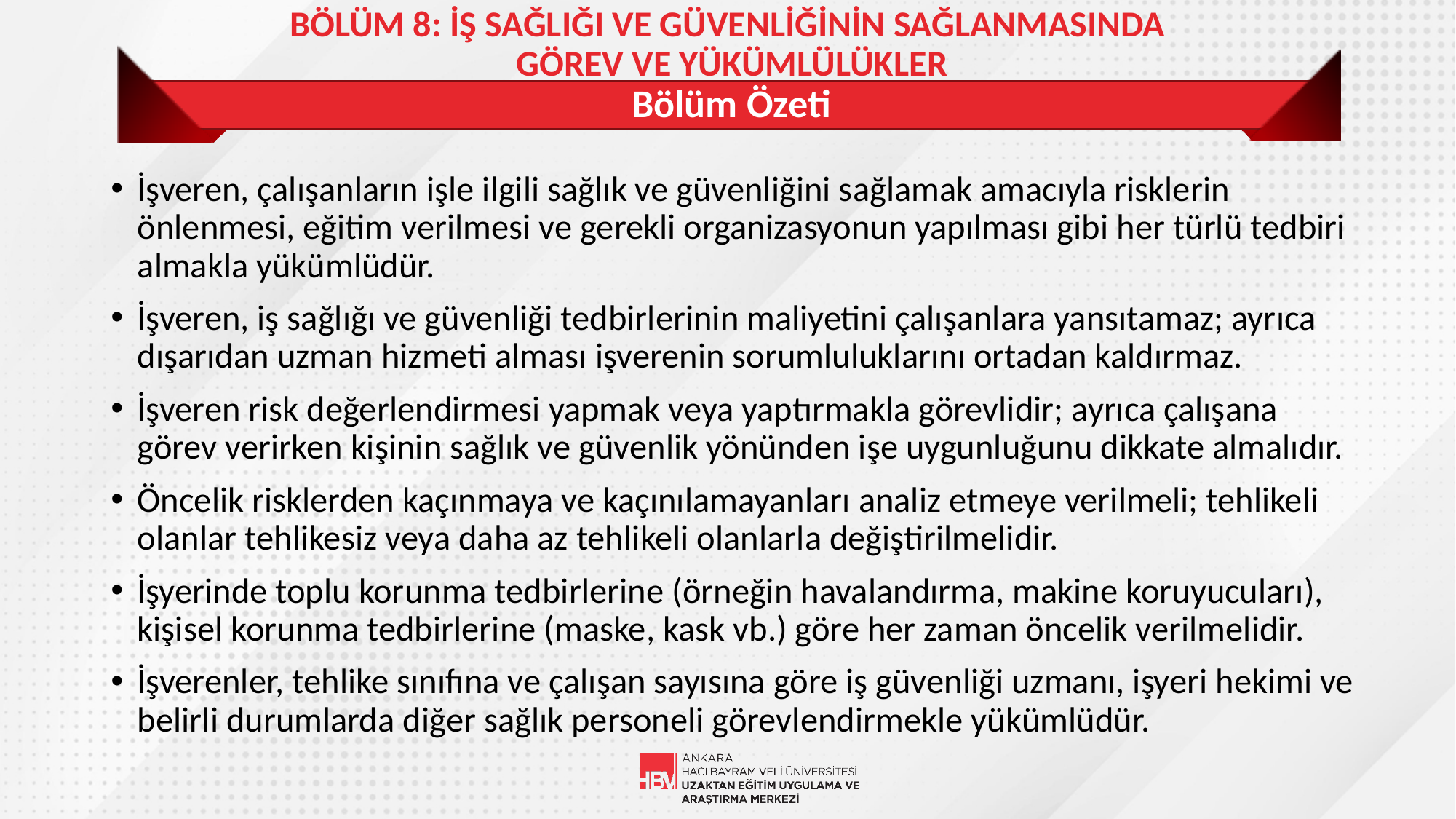

BÖLÜM 8: İŞ SAĞLIĞI VE GÜVENLİĞİNİN SAĞLANMASINDA
GÖREV VE YÜKÜMLÜLÜKLER

# Bölüm Özeti
İşveren, çalışanların işle ilgili sağlık ve güvenliğini sağlamak amacıyla risklerin önlenmesi, eğitim verilmesi ve gerekli organizasyonun yapılması gibi her türlü tedbiri almakla yükümlüdür.
İşveren, iş sağlığı ve güvenliği tedbirlerinin maliyetini çalışanlara yansıtamaz; ayrıca dışarıdan uzman hizmeti alması işverenin sorumluluklarını ortadan kaldırmaz.
İşveren risk değerlendirmesi yapmak veya yaptırmakla görevlidir; ayrıca çalışana görev verirken kişinin sağlık ve güvenlik yönünden işe uygunluğunu dikkate almalıdır.
Öncelik risklerden kaçınmaya ve kaçınılamayanları analiz etmeye verilmeli; tehlikeli olanlar tehlikesiz veya daha az tehlikeli olanlarla değiştirilmelidir.
İşyerinde toplu korunma tedbirlerine (örneğin havalandırma, makine koruyucuları), kişisel korunma tedbirlerine (maske, kask vb.) göre her zaman öncelik verilmelidir.
İşverenler, tehlike sınıfına ve çalışan sayısına göre iş güvenliği uzmanı, işyeri hekimi ve belirli durumlarda diğer sağlık personeli görevlendirmekle yükümlüdür.